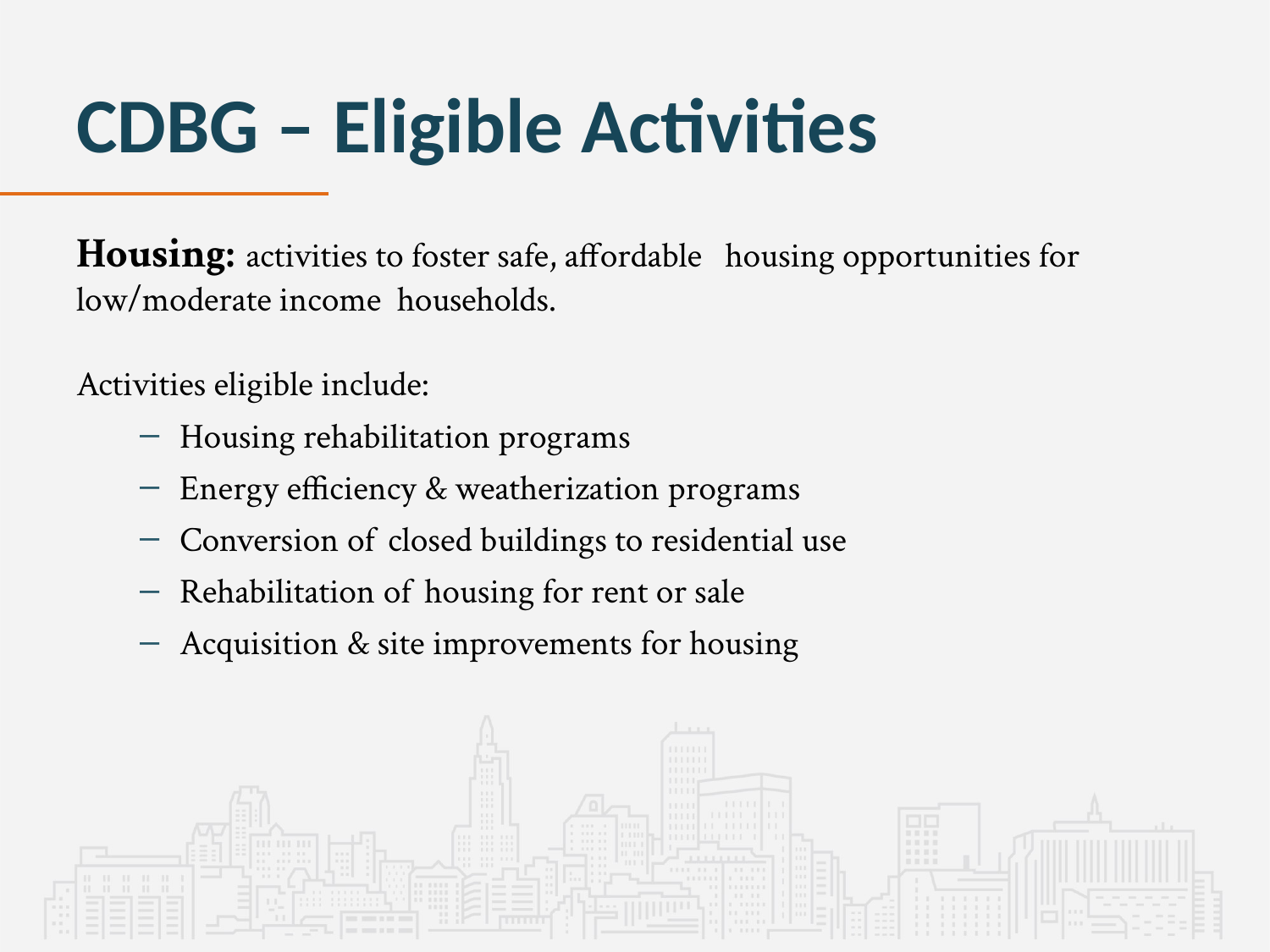

# CDBG – Eligible Activities
Housing: activities to foster safe, affordable   housing opportunities for low/moderate income  households.
Activities eligible include:
Housing rehabilitation programs
Energy efficiency & weatherization programs
Conversion of closed buildings to residential use
Rehabilitation of housing for rent or sale
Acquisition & site improvements for housing